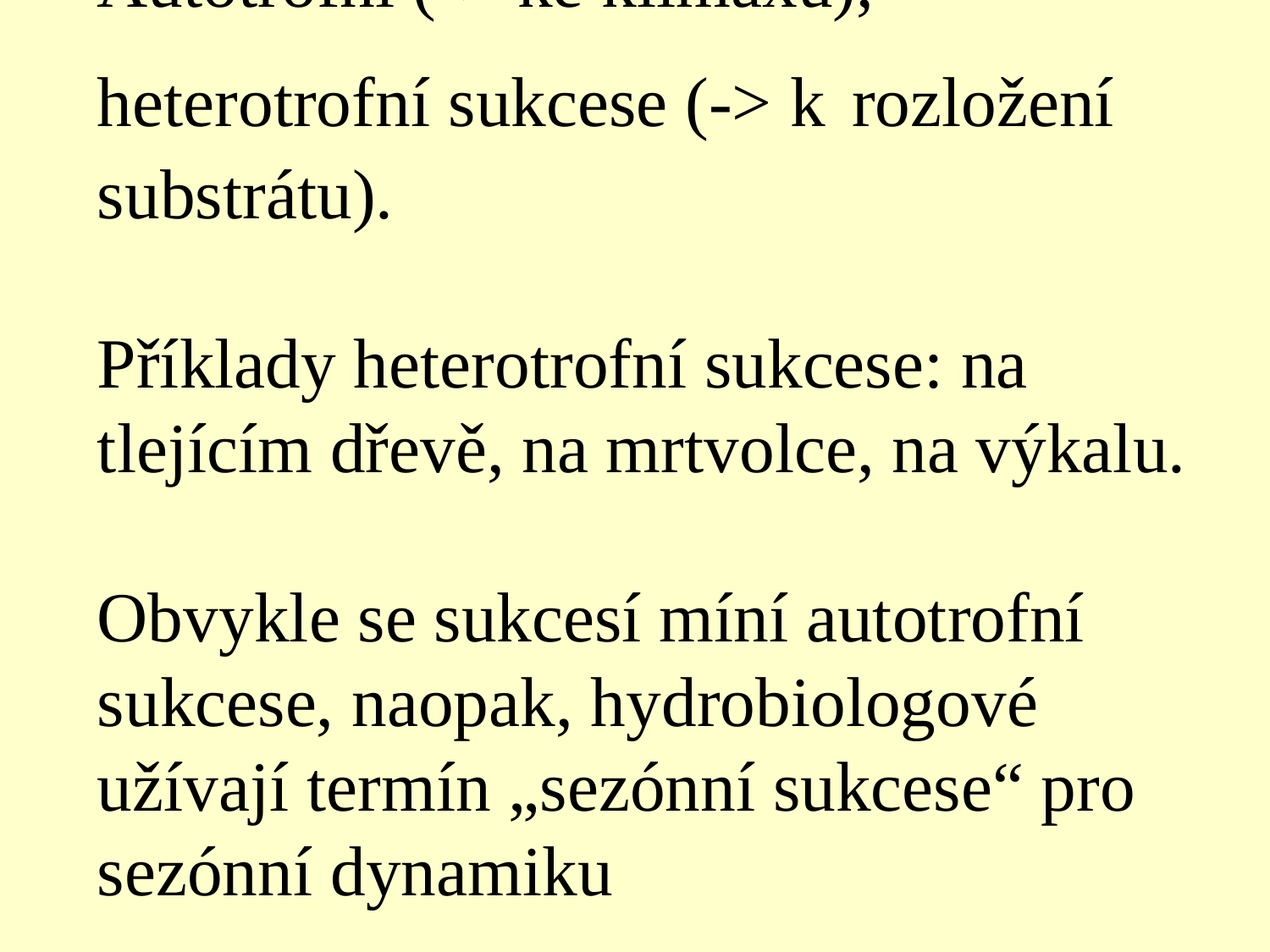

# Autotrofní (-> ke klimaxu), heterotrofní sukcese (-> k rozložení substrátu). Příklady heterotrofní sukcese: na tlejícím dřevě, na mrtvolce, na výkalu. Obvykle se sukcesí míní autotrofní sukcese, naopak, hydrobiologové užívají termín „sezónní sukcese“ pro sezónní dynamiku